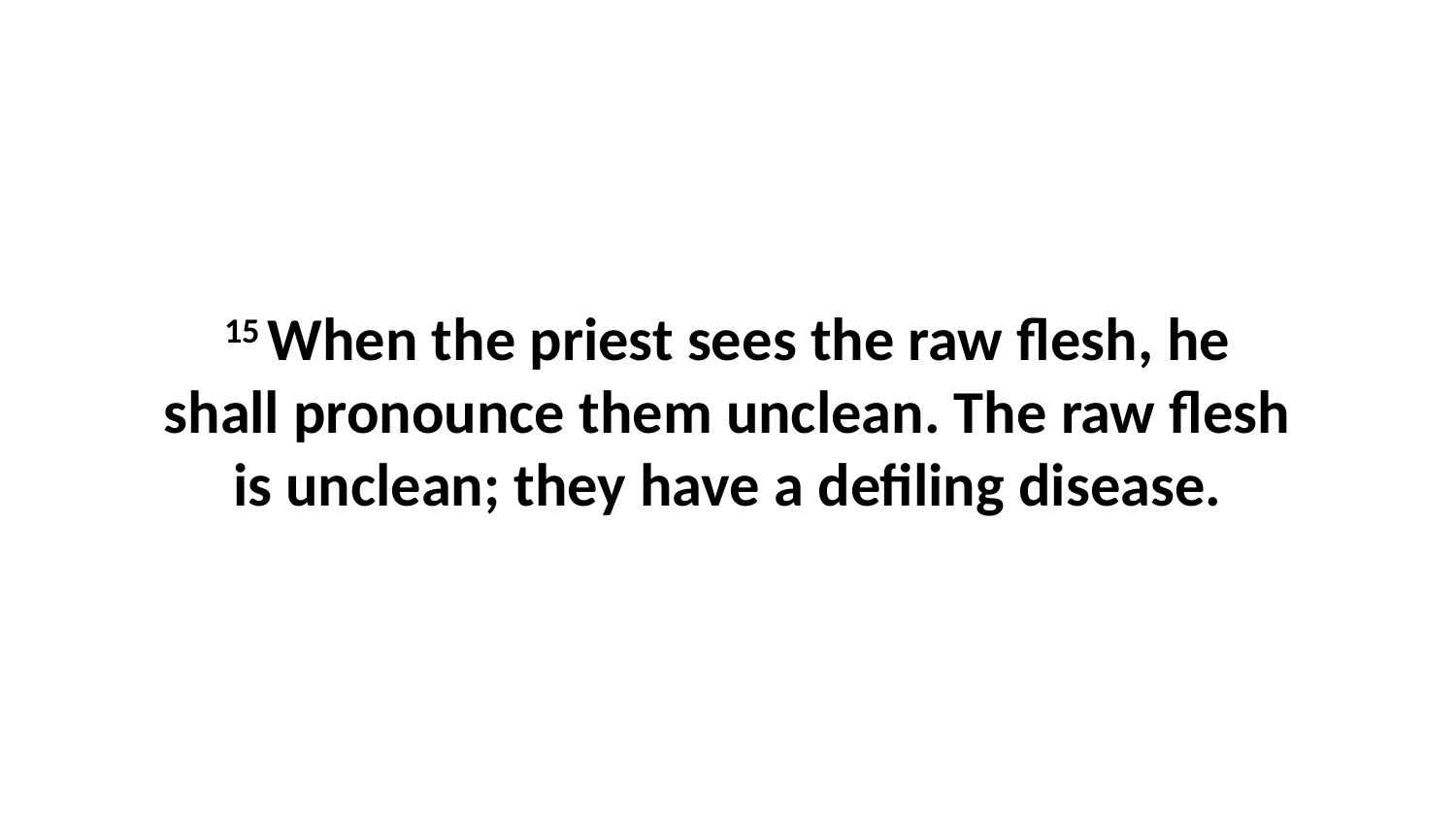

15 When the priest sees the raw flesh, he shall pronounce them unclean. The raw flesh is unclean; they have a defiling disease.